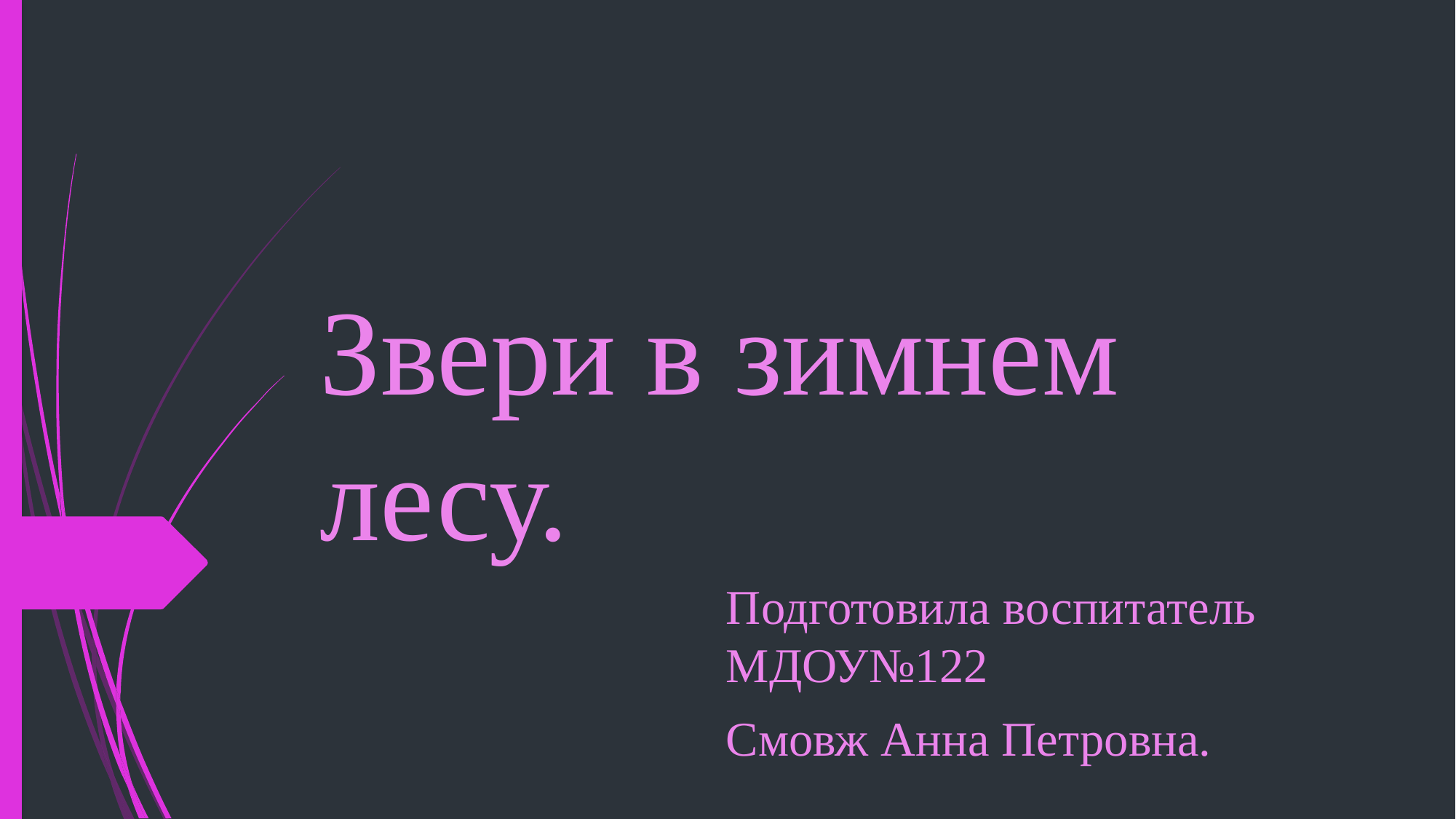

# Звери в зимнем лесу.
Подготовила воспитатель МДОУ№122
Смовж Анна Петровна.